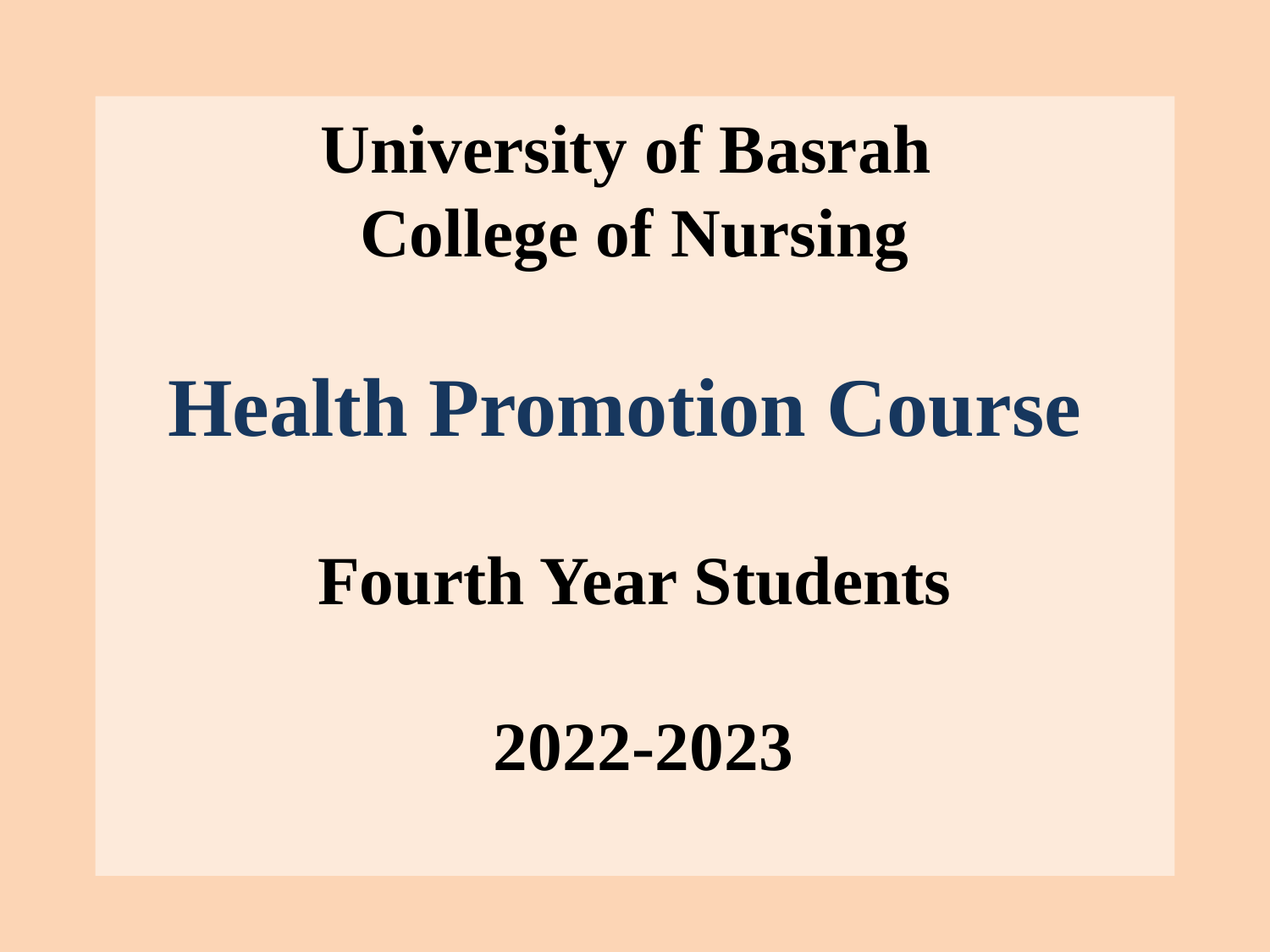

# University of Basrah College of Nursing Health Promotion Course Fourth Year Students 2022-2023